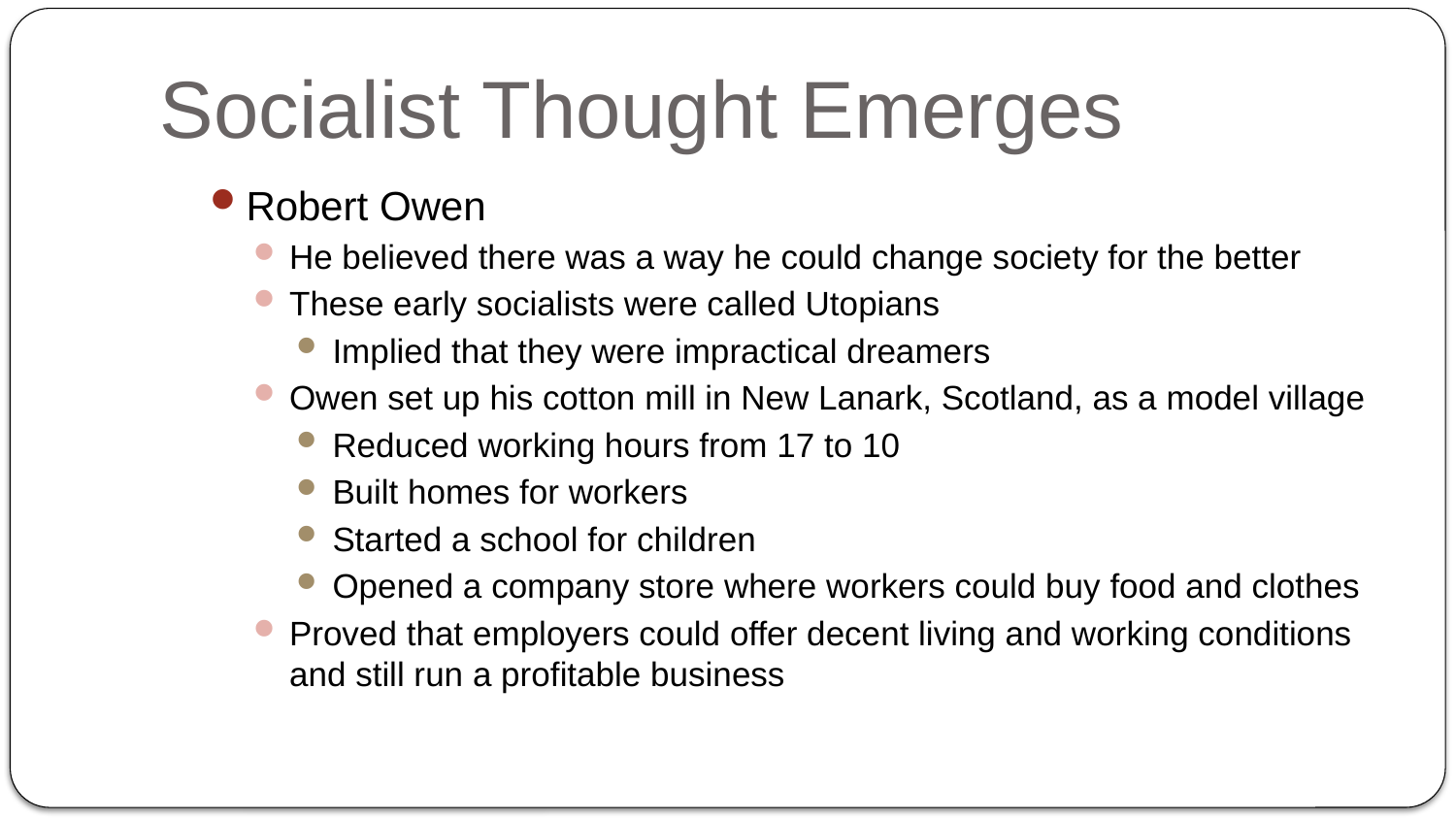

# Socialist Thought Emerges
Robert Owen
He believed there was a way he could change society for the better
These early socialists were called Utopians
Implied that they were impractical dreamers
Owen set up his cotton mill in New Lanark, Scotland, as a model village
Reduced working hours from 17 to 10
Built homes for workers
Started a school for children
Opened a company store where workers could buy food and clothes
Proved that employers could offer decent living and working conditions and still run a profitable business